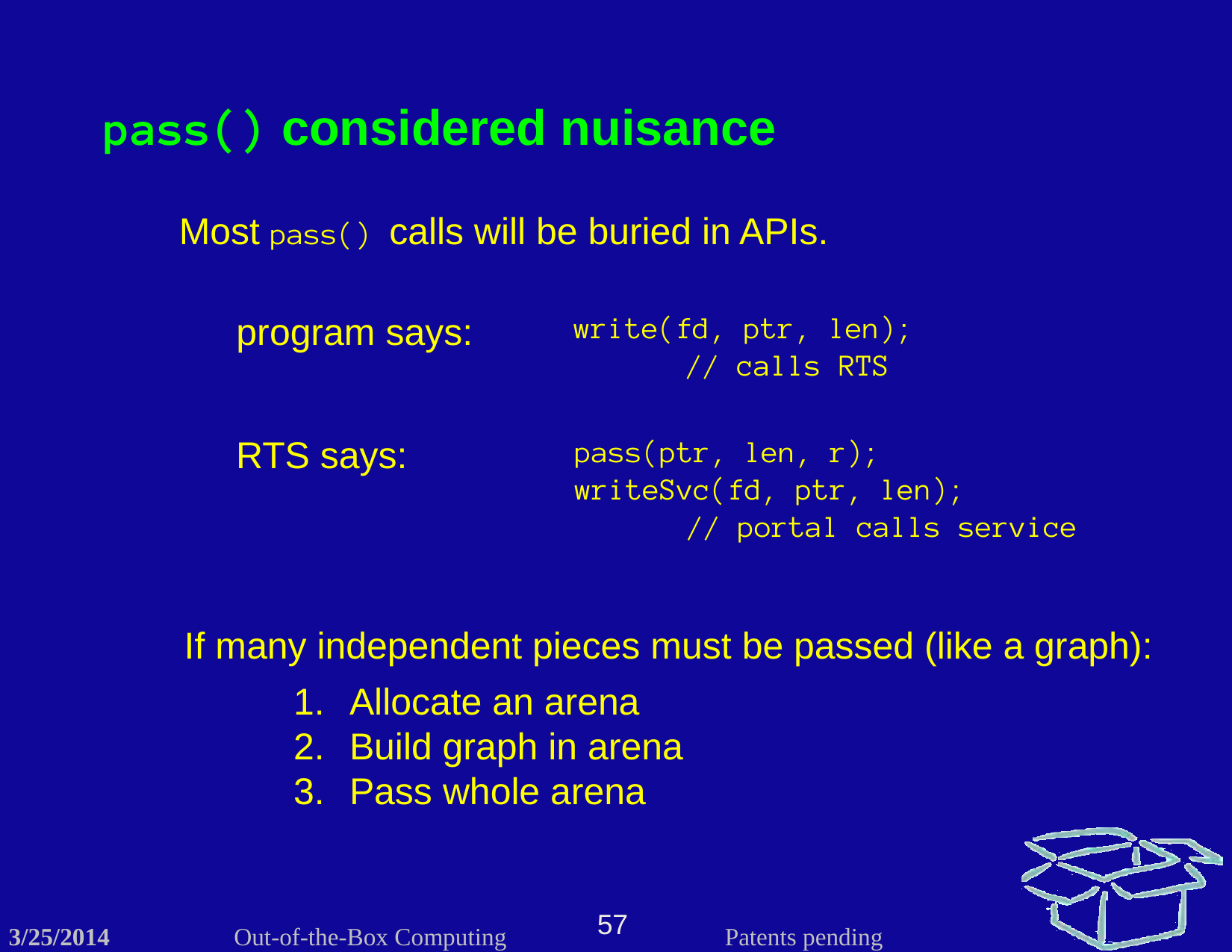

pass() considered nuisance
Most pass() calls will be buried in APIs.
program says:
write(fd, ptr, len);
	// calls RTS
RTS says:
pass(ptr, len, r);
writeSvc(fd, ptr, len);
	// portal calls service
If many independent pieces must be passed (like a graph):
Allocate an arena
Build graph in arena
Pass whole arena